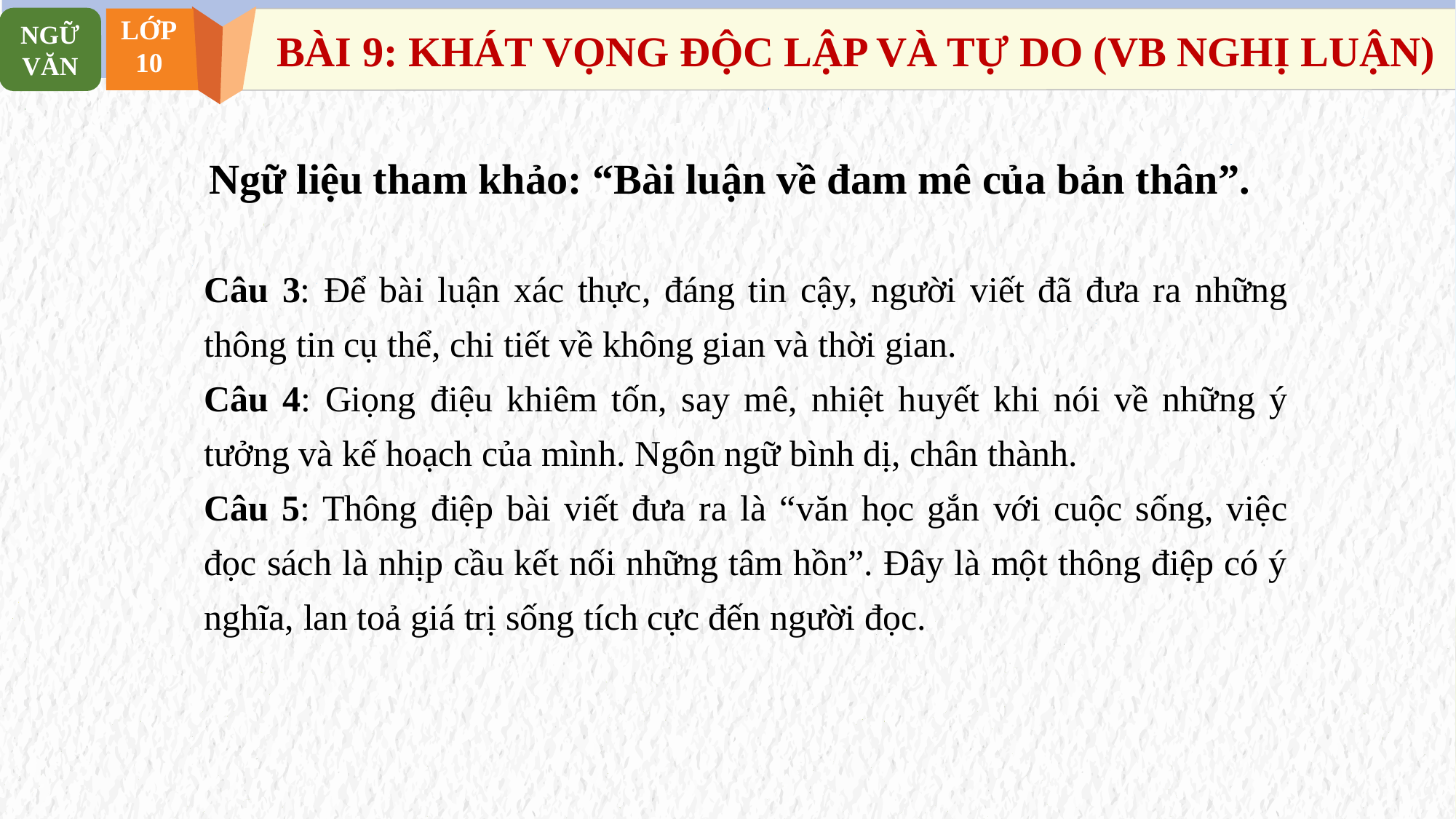

NGỮ VĂN

LỚP
10
BÀI 9: KHÁT VỌNG ĐỘC LẬP VÀ TỰ DO (VB NGHỊ LUẬN)
Ngữ liệu tham khảo: “Bài luận về đam mê của bản thân”.
Câu 3: Để bài luận xác thực, đáng tin cậy, người viết đã đưa ra những thông tin cụ thể, chi tiết về không gian và thời gian.
Câu 4: Giọng điệu khiêm tốn, say mê, nhiệt huyết khi nói về những ý tưởng và kế hoạch của mình. Ngôn ngữ bình dị, chân thành.
Câu 5: Thông điệp bài viết đưa ra là “văn học gắn với cuộc sống, việc đọc sách là nhịp cầu kết nối những tâm hồn”. Đây là một thông điệp có ý nghĩa, lan toả giá trị sống tích cực đến người đọc.